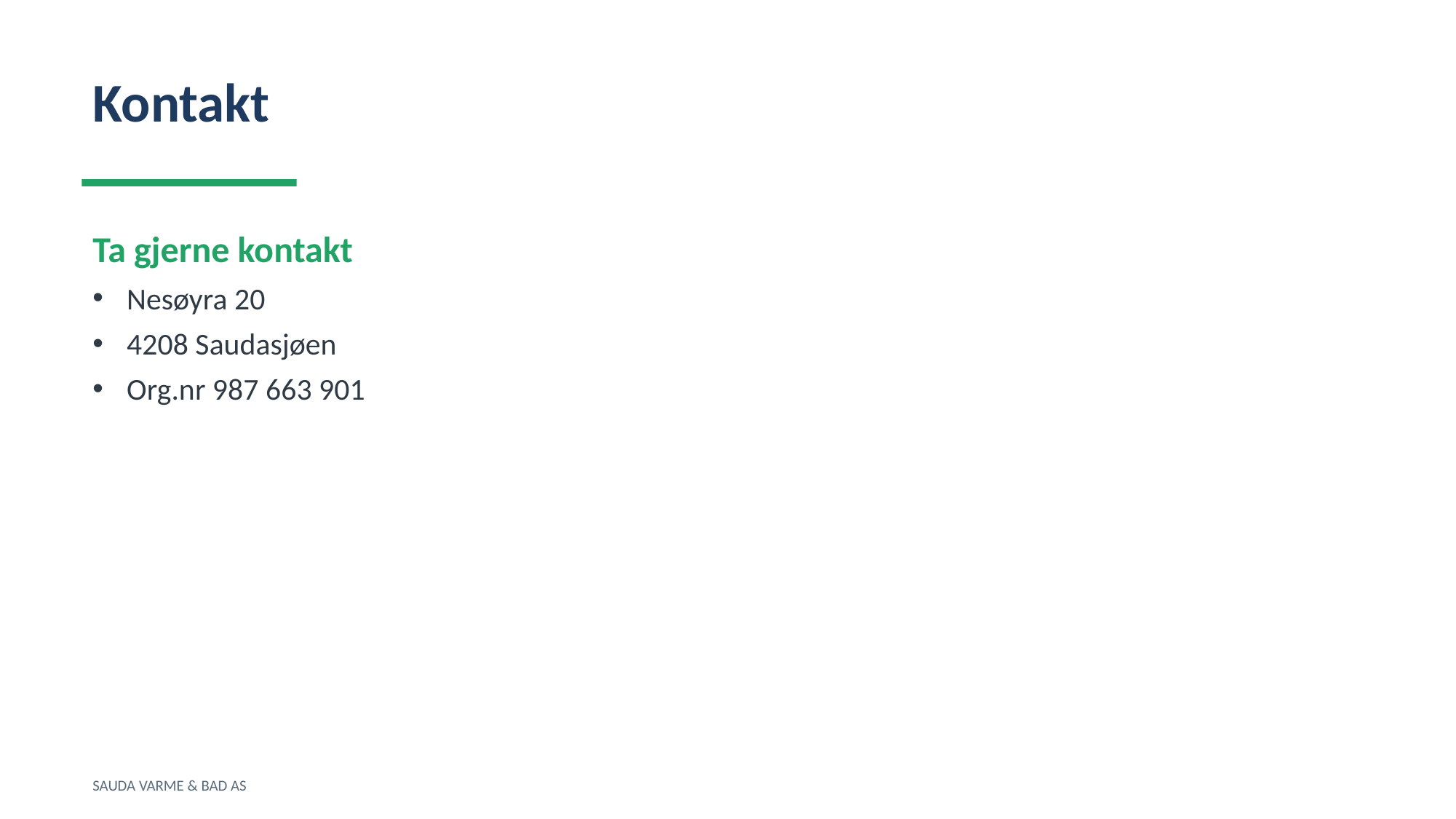

Kontakt

Ta gjerne kontakt
Nesøyra 20
4208 Saudasjøen
Org.nr 987 663 901
SAUDA VARME & BAD AS